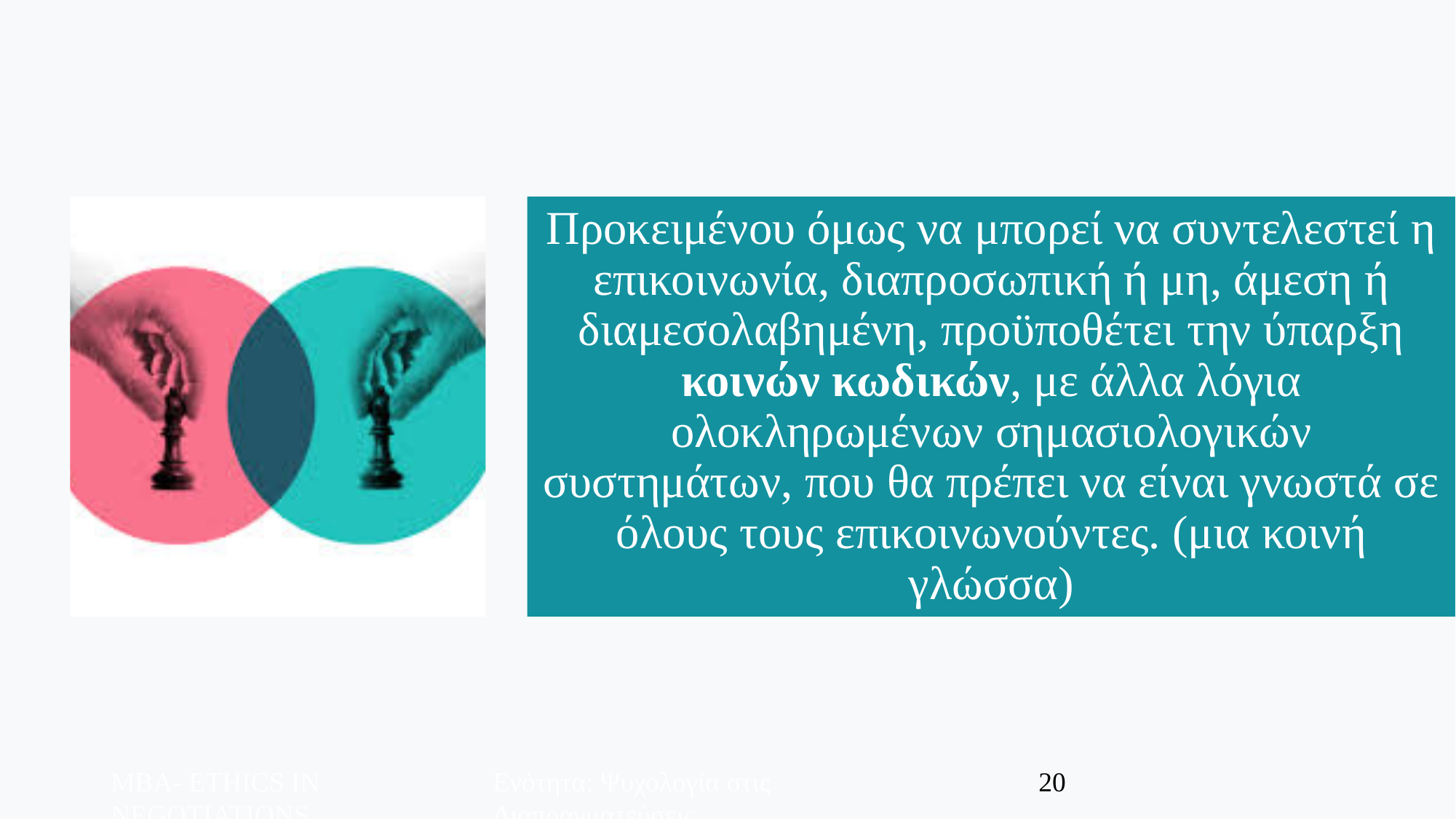

Προκειμένου όμως να μπορεί να συντελεστεί η επικοινωνία, διαπροσωπική ή μη, άμεση ή διαμεσολαβημένη, προϋποθέτει την ύπαρξη κοινών κωδικών, με άλλα λόγια ολοκληρωμένων σημασιολογικών συστημάτων, που θα πρέπει να είναι γνωστά σε όλους τους επικοινωνούντες. (μια κοινή γλώσσα)
MBA- ETHICS IN NEGOTIATIONS
Ενότητα: Ψυχολογία στις Διαπραγματεύσεις
20